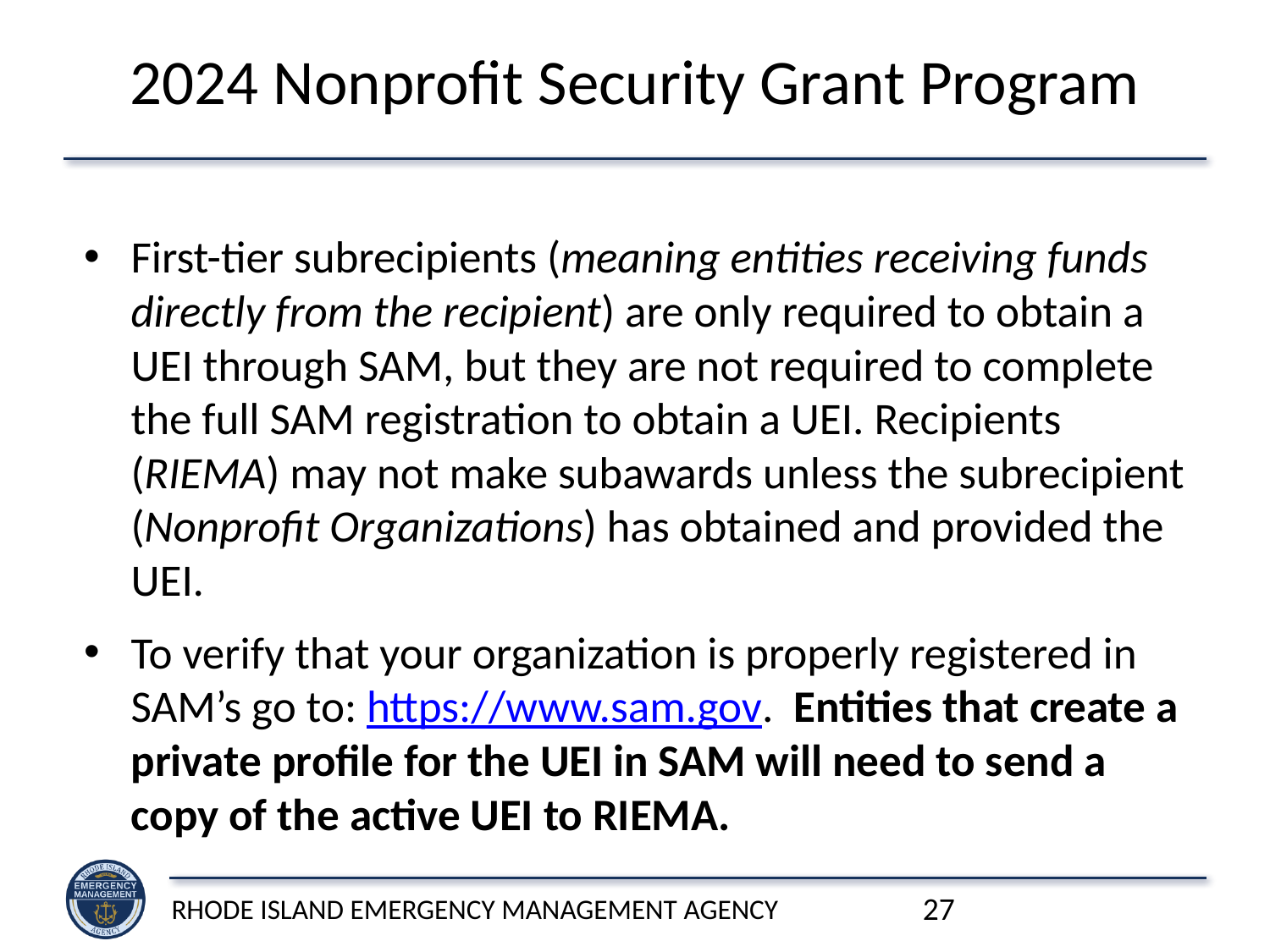

# 2024 Nonprofit Security Grant Program
First-tier subrecipients (meaning entities receiving funds directly from the recipient) are only required to obtain a UEI through SAM, but they are not required to complete the full SAM registration to obtain a UEI. Recipients (RIEMA) may not make subawards unless the subrecipient (Nonprofit Organizations) has obtained and provided the UEI.
To verify that your organization is properly registered in SAM’s go to: https://www.sam.gov.  Entities that create a private profile for the UEI in SAM will need to send a copy of the active UEI to RIEMA.

Rhode Island Emergency Management Agency
27